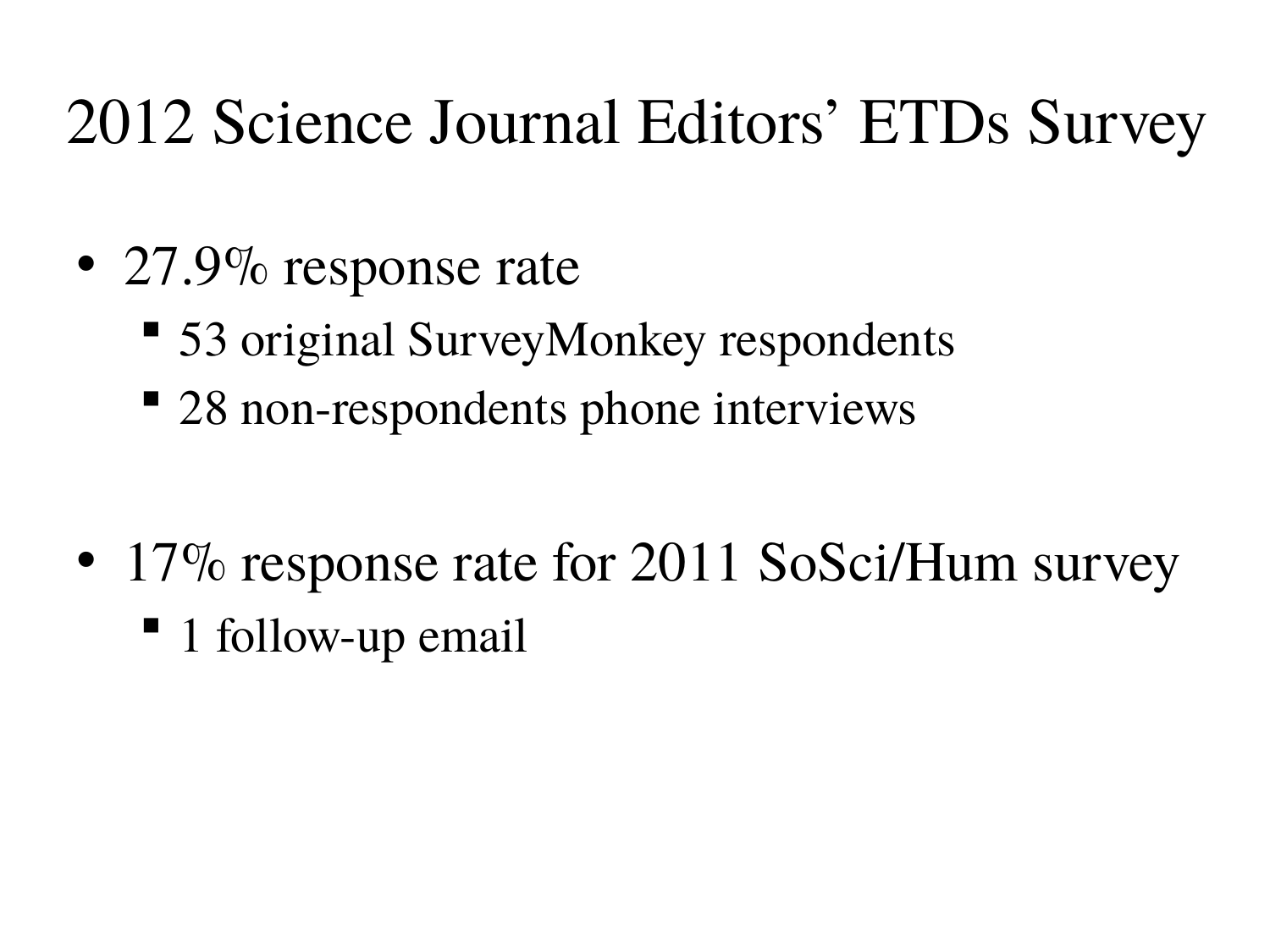

# 2012 Science Journal Editors’ ETDs Survey
27.9% response rate
53 original SurveyMonkey respondents
28 non-respondents phone interviews

17% response rate for 2011 SoSci/Hum survey
1 follow-up email